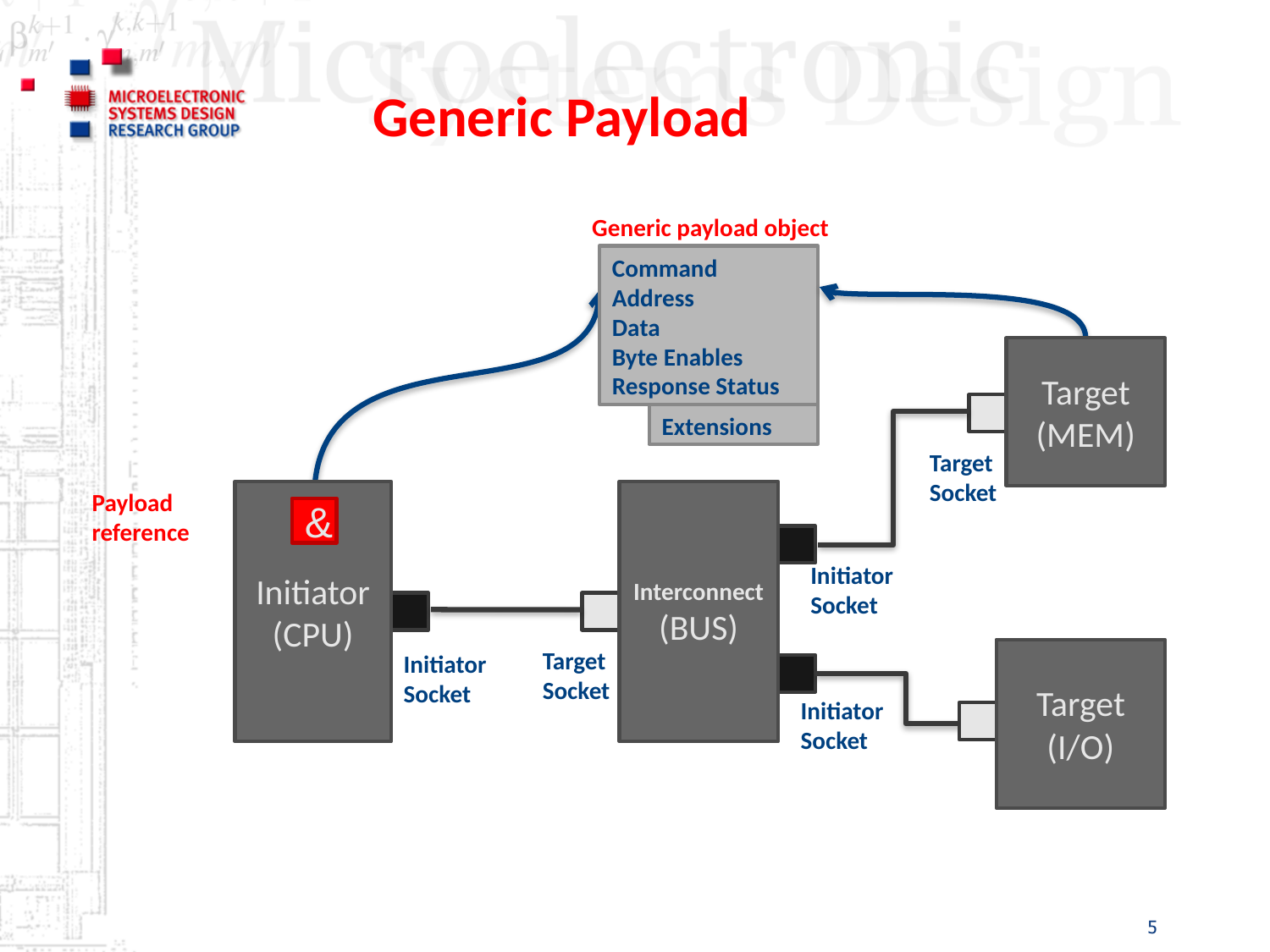

# Generic Payload
Generic payload object
Command
Address
Data
Byte Enables
Response Status

Target
(MEM)

Extensions
Target
Socket
Payload reference
Initiator
(CPU)
Interconnect
(BUS)
&

Initiator
Socket

Target
Socket
Target
(I/O)
Initiator
Socket

Initiator
Socket

5